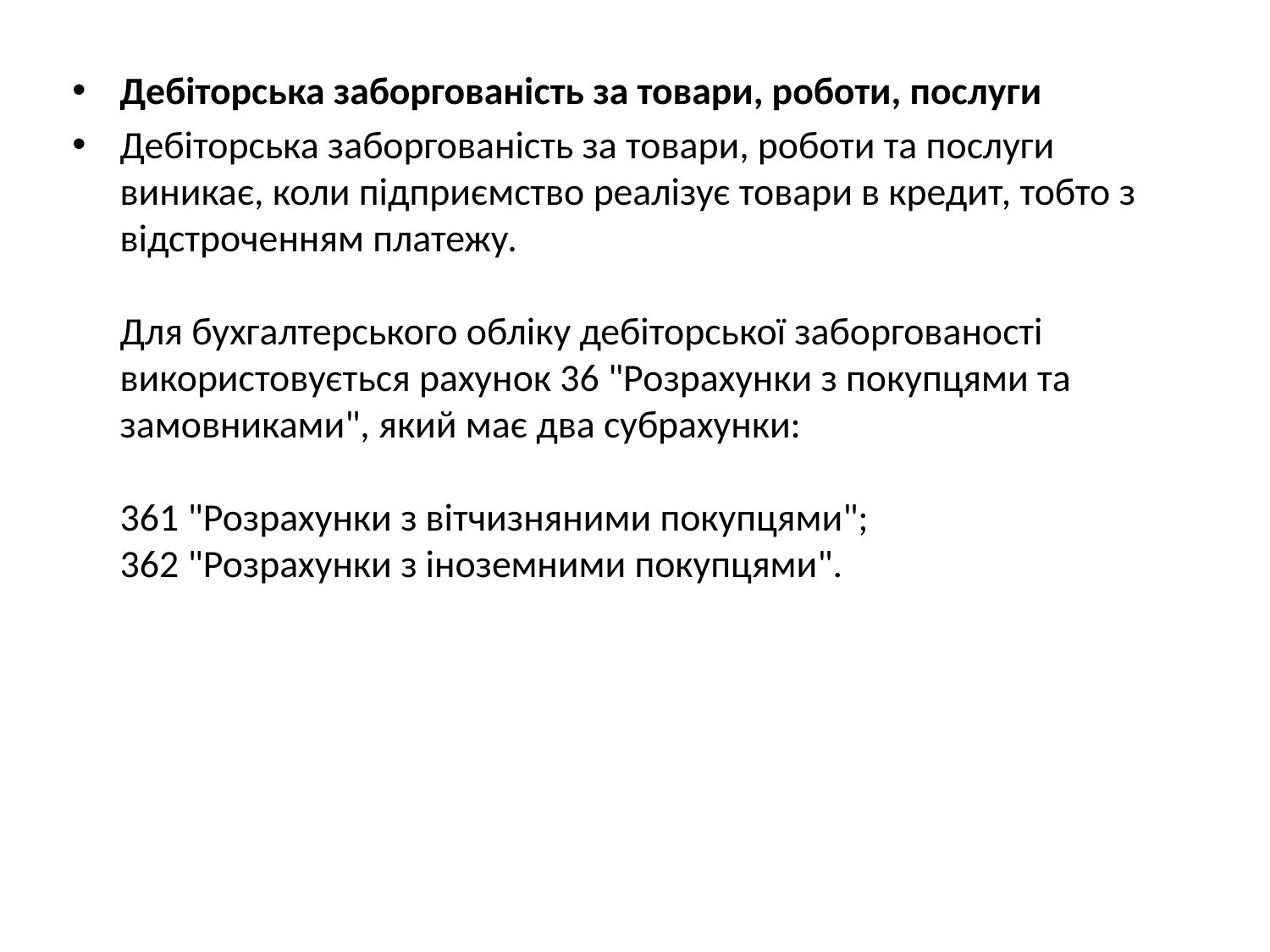

Дебіторська заборгованість за товари, роботи, послуги
Дебіторська заборгованість за товари, роботи та послуги виникає, коли підприємство реалізує товари в кредит, тобто з відстроченням платежу. 
Для бухгалтерського обліку дебіторської заборгованості використовується рахунок 36 "Розрахунки з покупцями та замовниками", який має два субрахунки: 
361 "Розрахунки з вітчизняними покупцями"; 
362 "Розрахунки з іноземними покупцями".